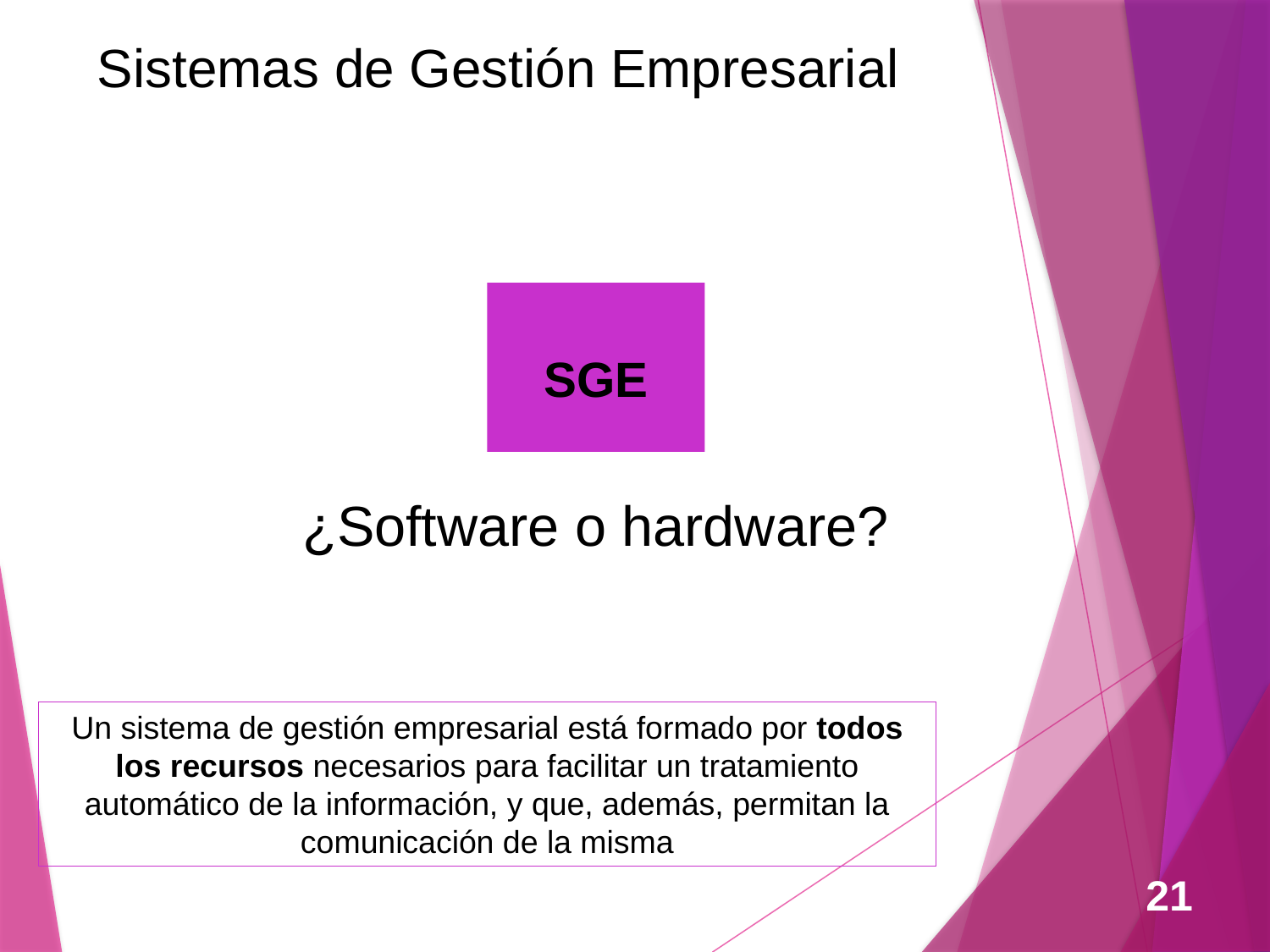

# Sistemas de Gestión Empresarial

SGE

¿Software o hardware?
Un sistema de gestión empresarial está formado por todos los recursos necesarios para facilitar un tratamiento automático de la información, y que, además, permitan la comunicación de la misma
21